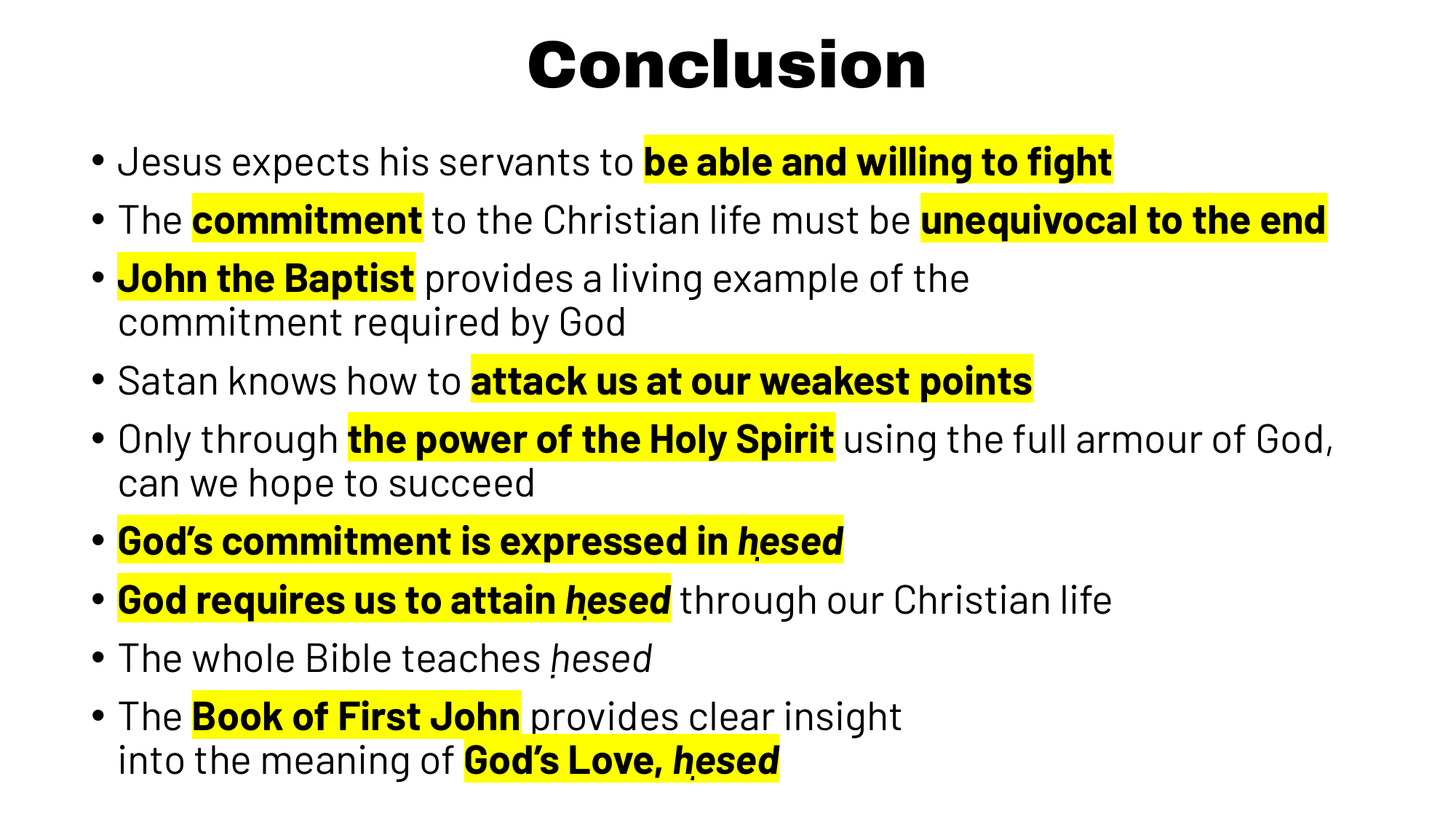

# Conclusion
Jesus expects his servants to be able and willing to fight
The commitment to the Christian life must be unequivocal to the end
John the Baptist provides a living example of the
commitment required by God
Satan knows how to attack us at our weakest points
Only through the power of the Holy Spirit using the full armour of God,
can we hope to succeed
God’s commitment is expressed in ḥesed
God requires us to attain ḥesed through our Christian life
The whole Bible teaches ḥesed
The Book of First John provides clear insight
into the meaning of God’s Love, ḥesed